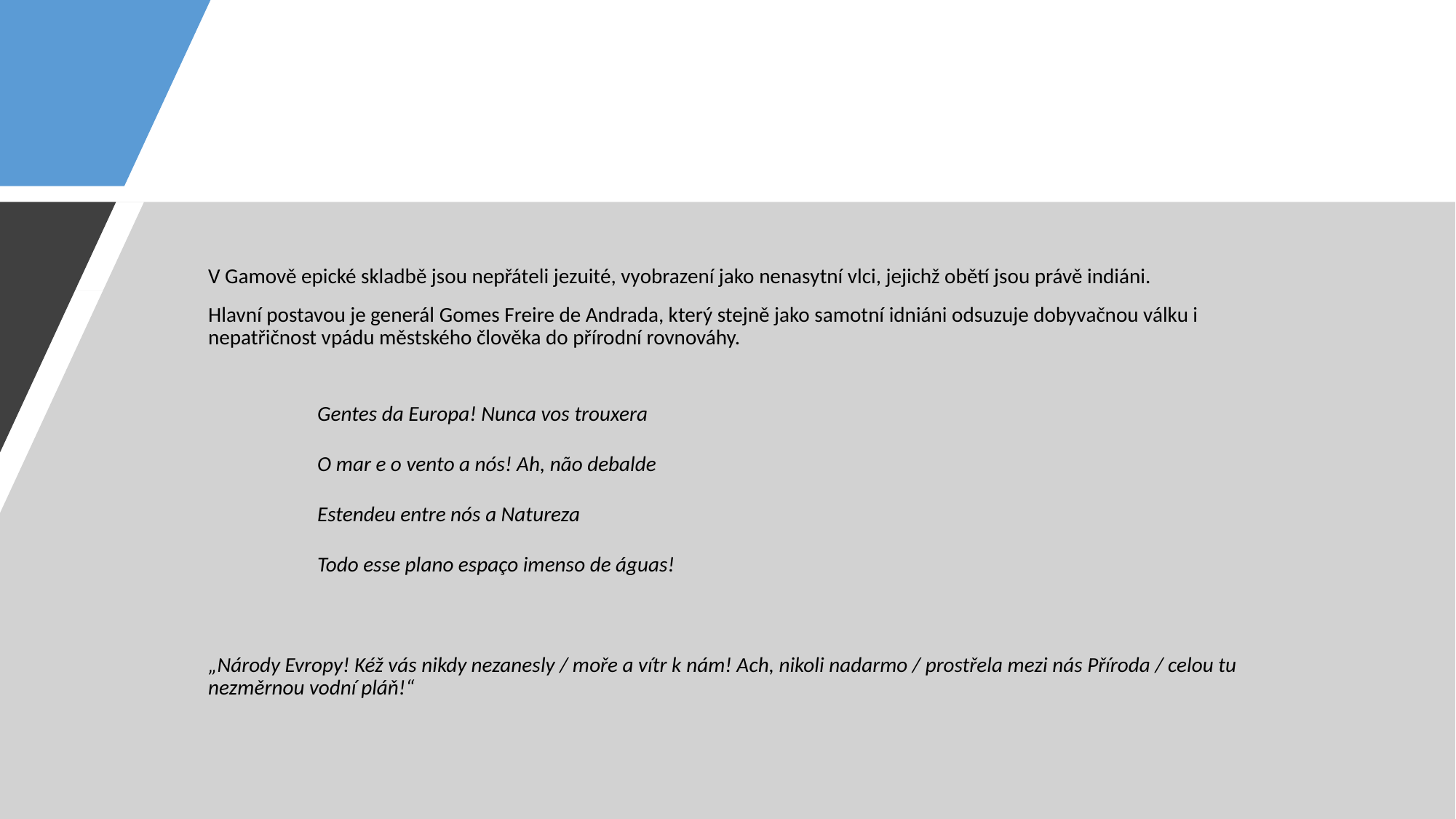

#

V Gamově epické skladbě jsou nepřáteli jezuité, vyobrazení jako nenasytní vlci, jejichž obětí jsou právě indiáni.
Hlavní postavou je generál Gomes Freire de Andrada, který stejně jako samotní idniáni odsuzuje dobyvačnou válku i nepatřičnost vpádu městského člověka do přírodní rovnováhy.

	Gentes da Europa! Nunca vos trouxera
	O mar e o vento a nós! Ah, não debalde
	Estendeu entre nós a Natureza
	Todo esse plano espaço imenso de águas!

„Národy Evropy! Kéž vás nikdy nezanesly / moře a vítr k nám! Ach, nikoli nadarmo / prostřela mezi nás Příroda / celou tu nezměrnou vodní pláň!“